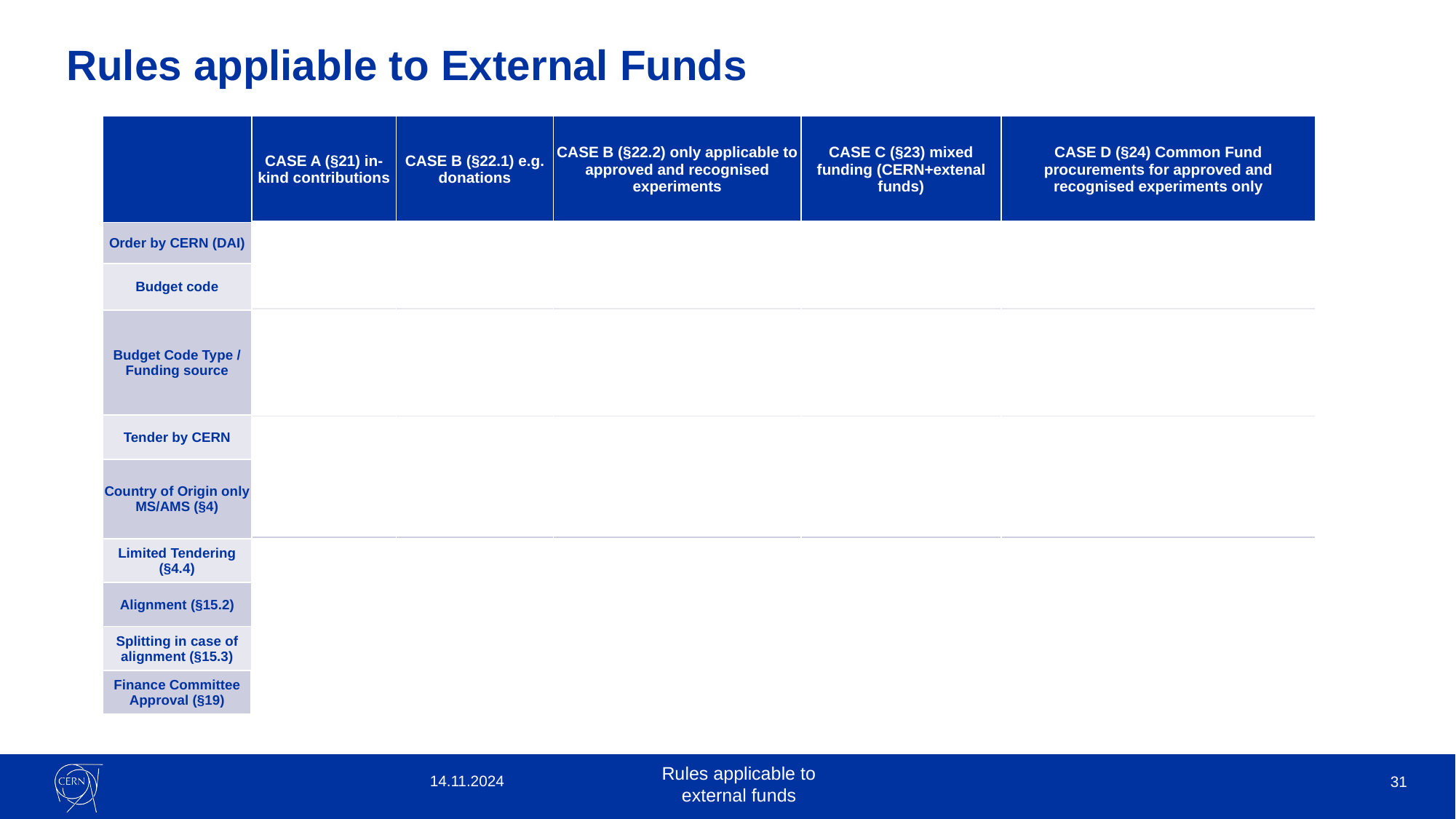

Rules appliable to External Funds
|  | CASE A (§21) in-kind contributions | CASE B (§22.1) e.g. donations | CASE B (§22.2) only applicable to approved and recognised experiments | CASE C (§23) mixed funding (CERN+extenal funds) | CASE D (§24) Common Fund procurements for approved and recognised experiments only |
| --- | --- | --- | --- | --- | --- |
| Order by CERN (DAI) | not applicable | yes | yes | yes | yes |
| Budget code | not applicable | CERN (starting with a digit) | TEAM (starting with ‘T’ or 23xxx) | CERN (starting with a digit) | TEAM (starting with ‘T’) |
| Budget Code Type / Funding source | not applicable | DONATION/ EU/ EXTREV/ ITER/ OPENLAB/ TT/ S-FND (if not for an experiment) | INST/ VRT/ S-FND (for an experiment)/ all mentioned as case D if no CERN money | CERN + TEAM/ DONATION/ EU/ OPENLAB/ TT | COLLAB/ CONST/ MOA/ MOB/ UP-1/ UP-2/ UP-3 Needs to check with the resource coordinator if there is CERN money (otherwise, all those codes will be treated as case B (§22.2) |
| Tender by CERN | not applicable | yes | Yes (incl. with proof of correctness and transfer of risks and liability) | yes | yes |
| Country of Origin only MS/AMS (§4) | not applicable | not applicable | can request that at least 50% of the value of the bid originates from the countries providing the funding for that contract | yes | from CERN MS and AMS and the countries from the collaboration providing the funding for that contract |
| Limited Tendering (§4.4) | not applicable | not applicable | not applicable | yes | not applicable |
| Alignment (§15.2) | not applicable | not applicable | not applicable | yes | not applicable |
| Splitting in case of alignment (§15.3) | not applicable | not applicable | not applicable | yes | not applicable |
| Finance Committee Approval (§19) | not applicable | yes | yes, except if transfer of risk and liability or MOU | yes (for CERN contribution) | yes (for CERN contribution) |

14.11.2024
31
Rules applicable to external funds